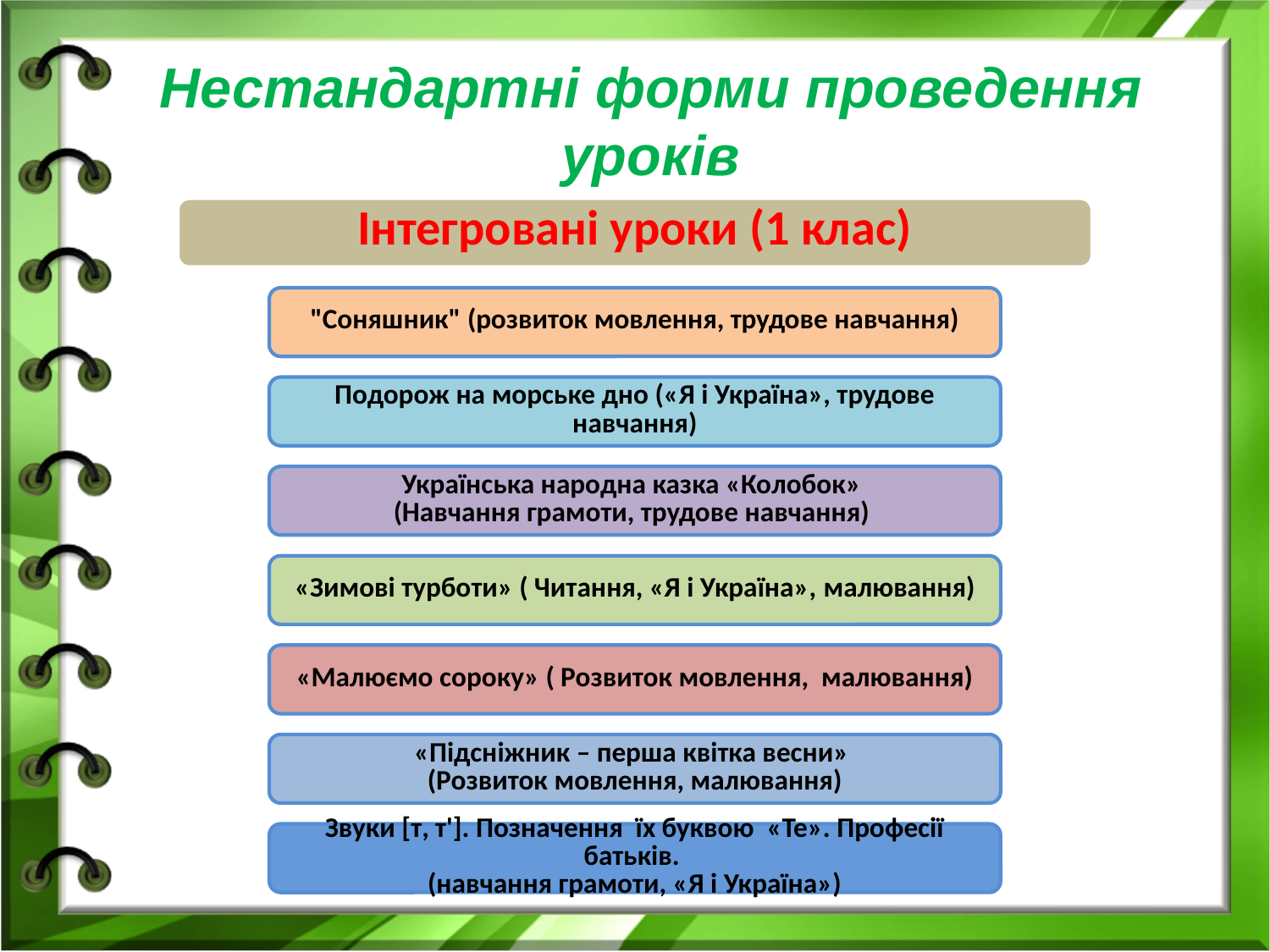

# Нестандартні форми проведення уроків
Інтегровані уроки (1 клас)
"Соняшник" (розвиток мовлення, трудове навчання)
Подорож на морське дно («Я і Україна», трудове навчання)
Українська народна казка «Колобок»
(Навчання грамоти, трудове навчання)
«Зимові турботи» ( Читання, «Я і Україна», малювання)
«Малюємо сороку» ( Розвиток мовлення,  малювання)
«Підсніжник – перша квітка весни»
(Розвиток мовлення, малювання)
Звуки [т, т']. Позначення  їх буквою  «Те». Професії батьків.
(навчання грамоти, «Я і Україна»)